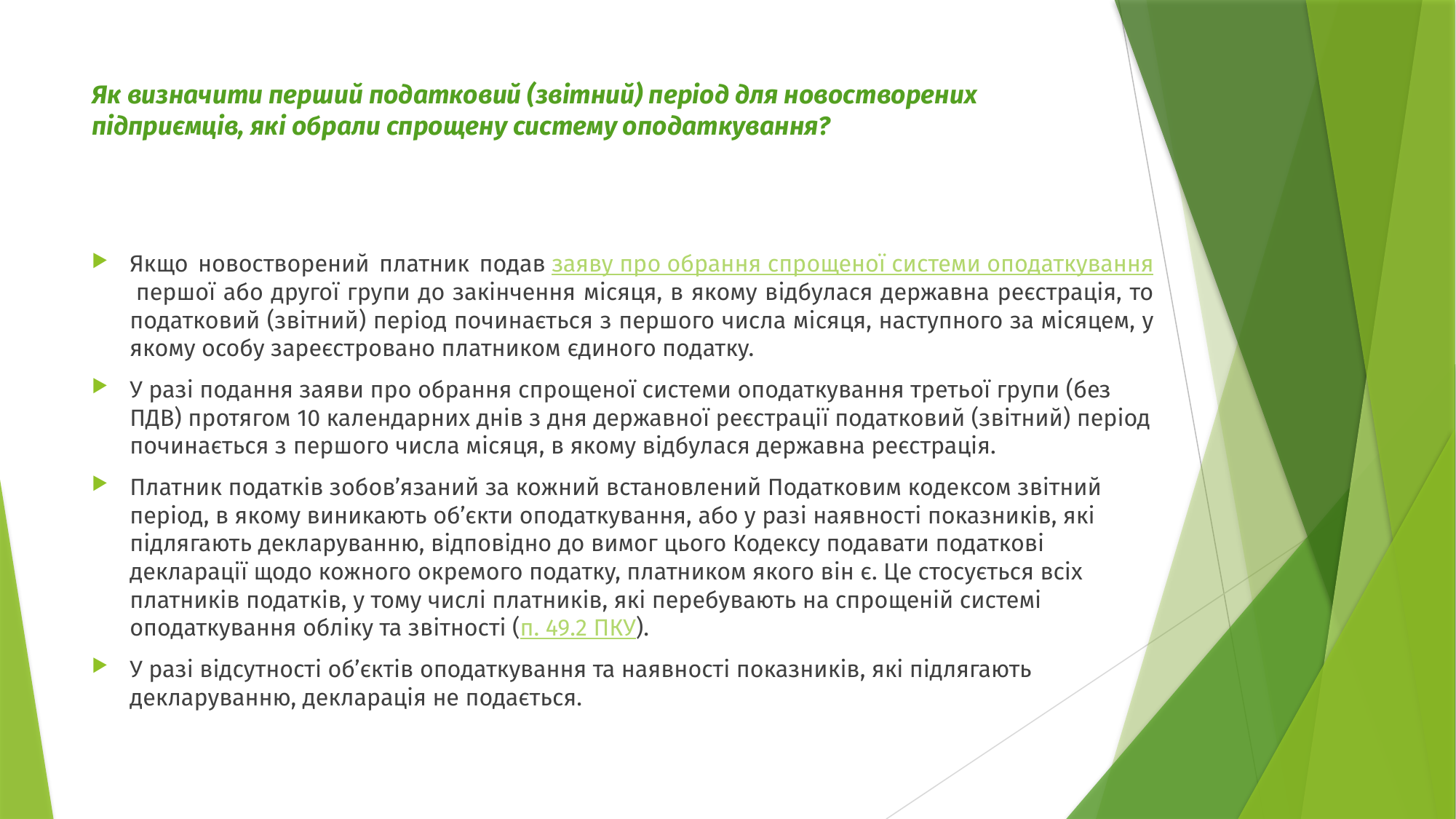

# Як визначити перший податковий (звітний) період для новостворених підприємців, які обрали спрощену систему оподаткування?
Якщо новостворений платник подав заяву про обрання спрощеної системи оподаткування першої або другої групи до закінчення місяця, в якому відбулася державна реєстрація, то податковий (звітний) період починається з першого числа місяця, наступного за місяцем, у якому особу зареєстровано платником єдиного податку.
У разі подання заяви про обрання спрощеної системи оподаткування третьої групи (без ПДВ) протягом 10 календарних днів з дня державної реєстрації податковий (звітний) період починається з першого числа місяця, в якому відбулася державна реєстрація.
Платник податків зобов’язаний за кожний встановлений Податковим кодексом звітний період, в якому виникають об’єкти оподаткування, або у разі наявності показників, які підлягають декларуванню, відповідно до вимог цього Кодексу подавати податкові декларації щодо кожного окремого податку, платником якого він є. Це стосується всіх платників податків, у тому числі платників, які перебувають на спрощеній системі оподаткування обліку та звітності (п. 49.2 ПКУ).
У разі відсутності об’єктів оподаткування та наявності показників, які підлягають декларуванню, декларація не подається.